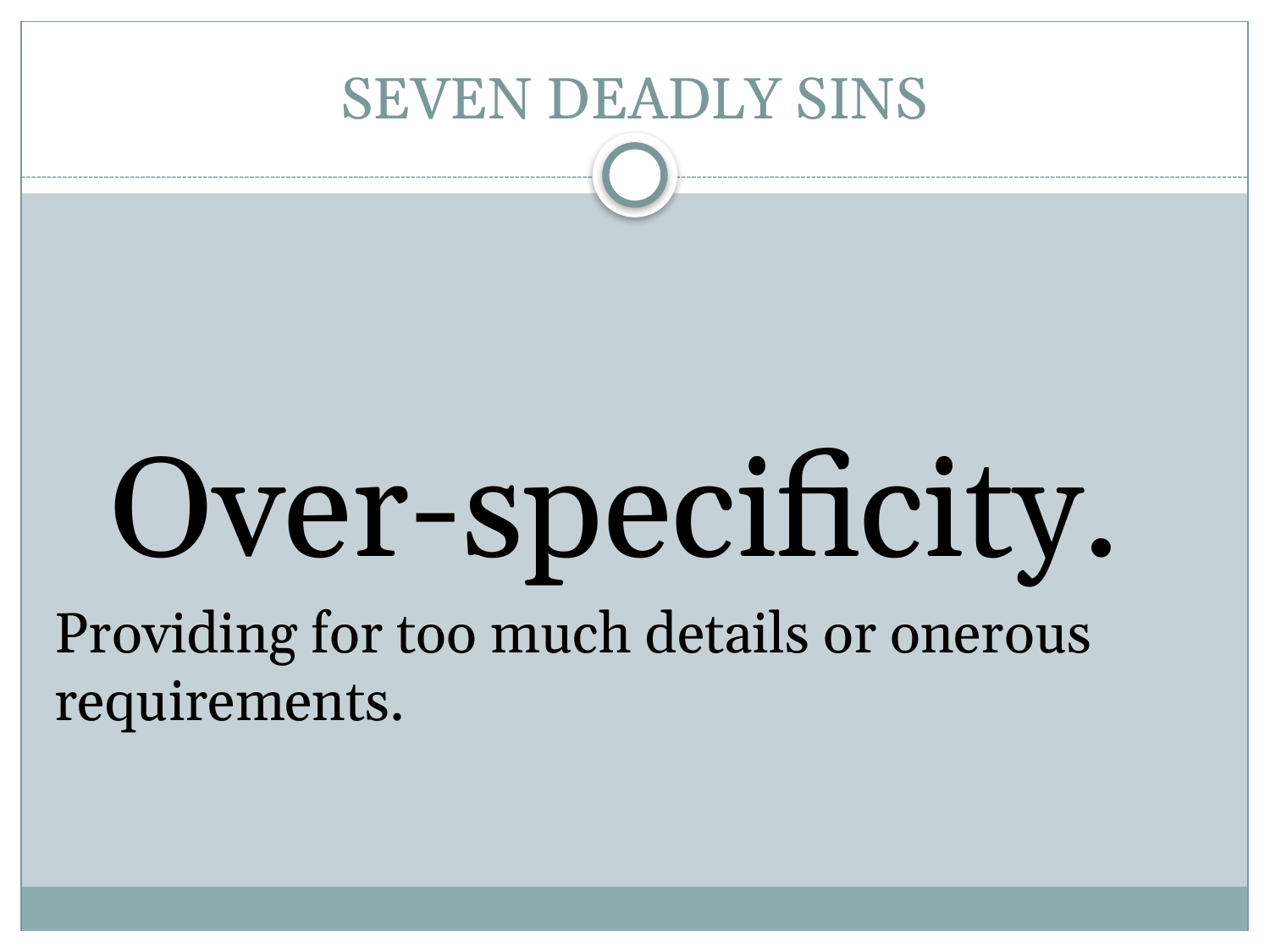

# SEVEN DEADLY SINS

Over-specificity.
Providing for too much details or onerous requirements.